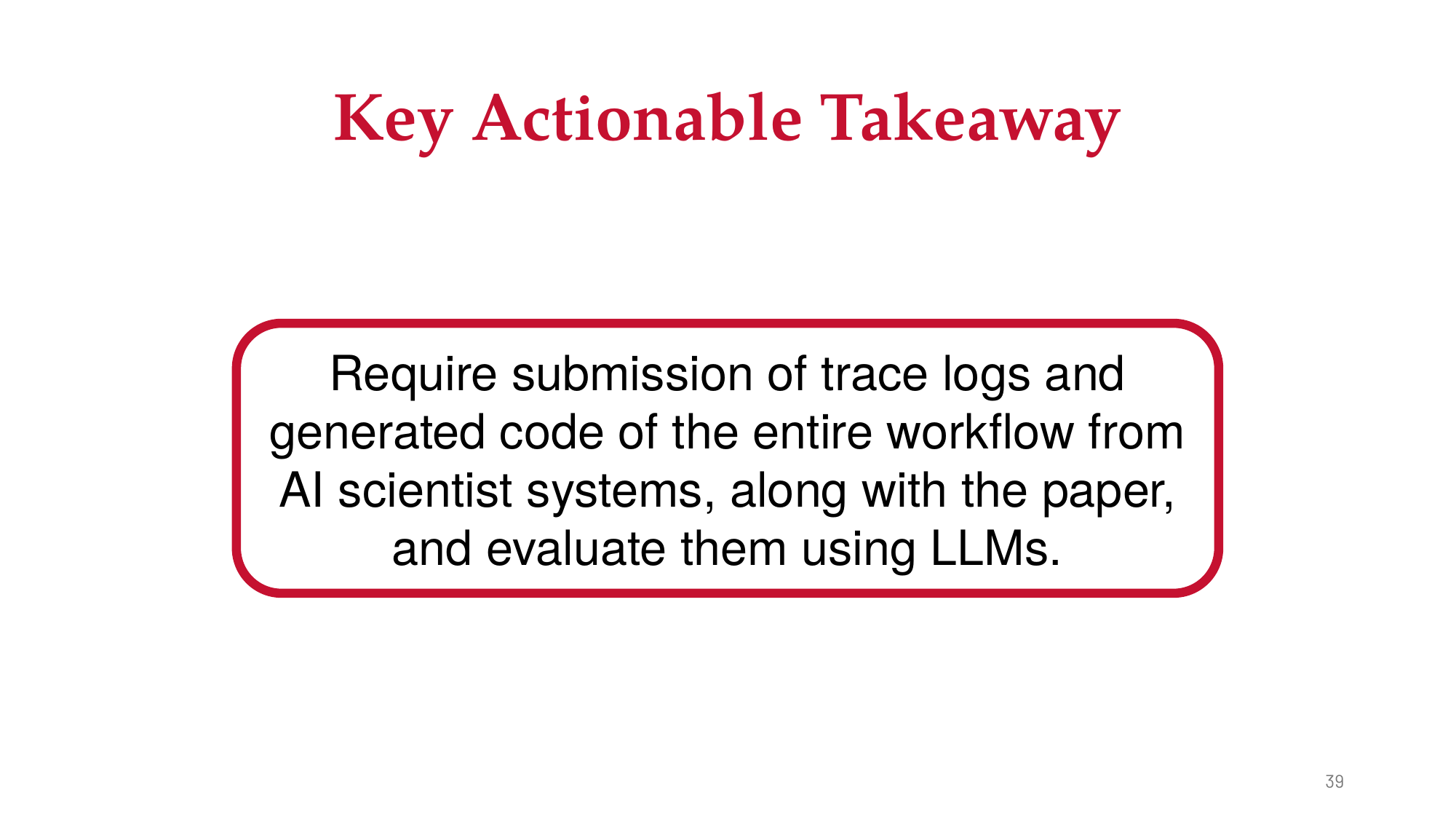

Key Actionable Takeaway
Require submission of trace logs and generated code of the entire workflow from AI scientist systems, along with the paper, and evaluate them using LLMs.
39